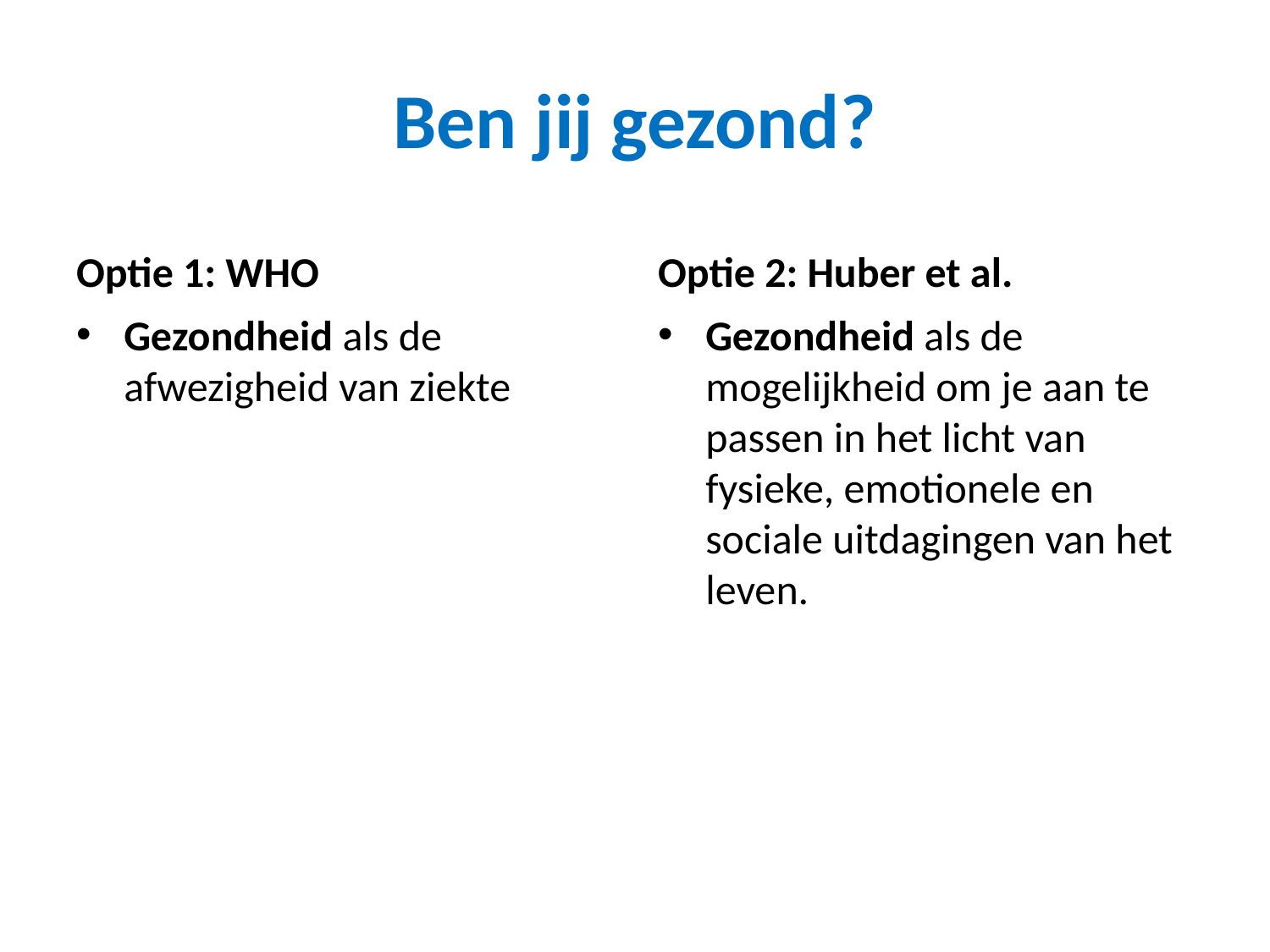

# Ben jij gezond?
Optie 1: WHO
Optie 2: Huber et al.
Gezondheid als de afwezigheid van ziekte
Gezondheid als de mogelijkheid om je aan te passen in het licht van fysieke, emotionele en sociale uitdagingen van het leven.